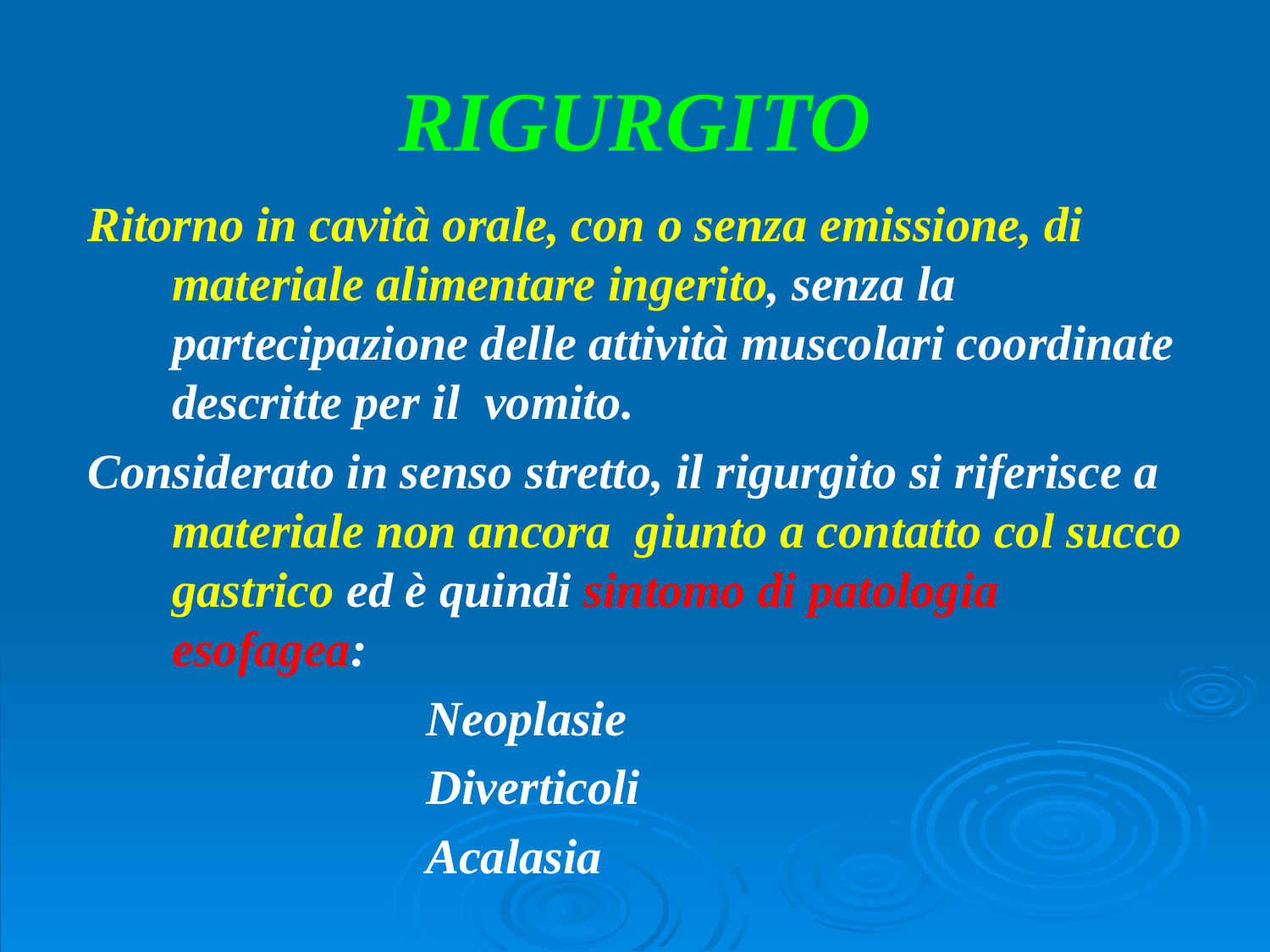

RIGURGITO
Ritorno in cavità orale, con o senza emissione, di materiale alimentare ingerito, senza la partecipazione delle attività muscolari coordinate descritte per il  vomito.
Considerato in senso stretto, il rigurgito si riferisce a materiale non ancora  giunto a contatto col succo gastrico ed è quindi sintomo di patologia esofagea:
			Neoplasie
			Diverticoli
			Acalasia